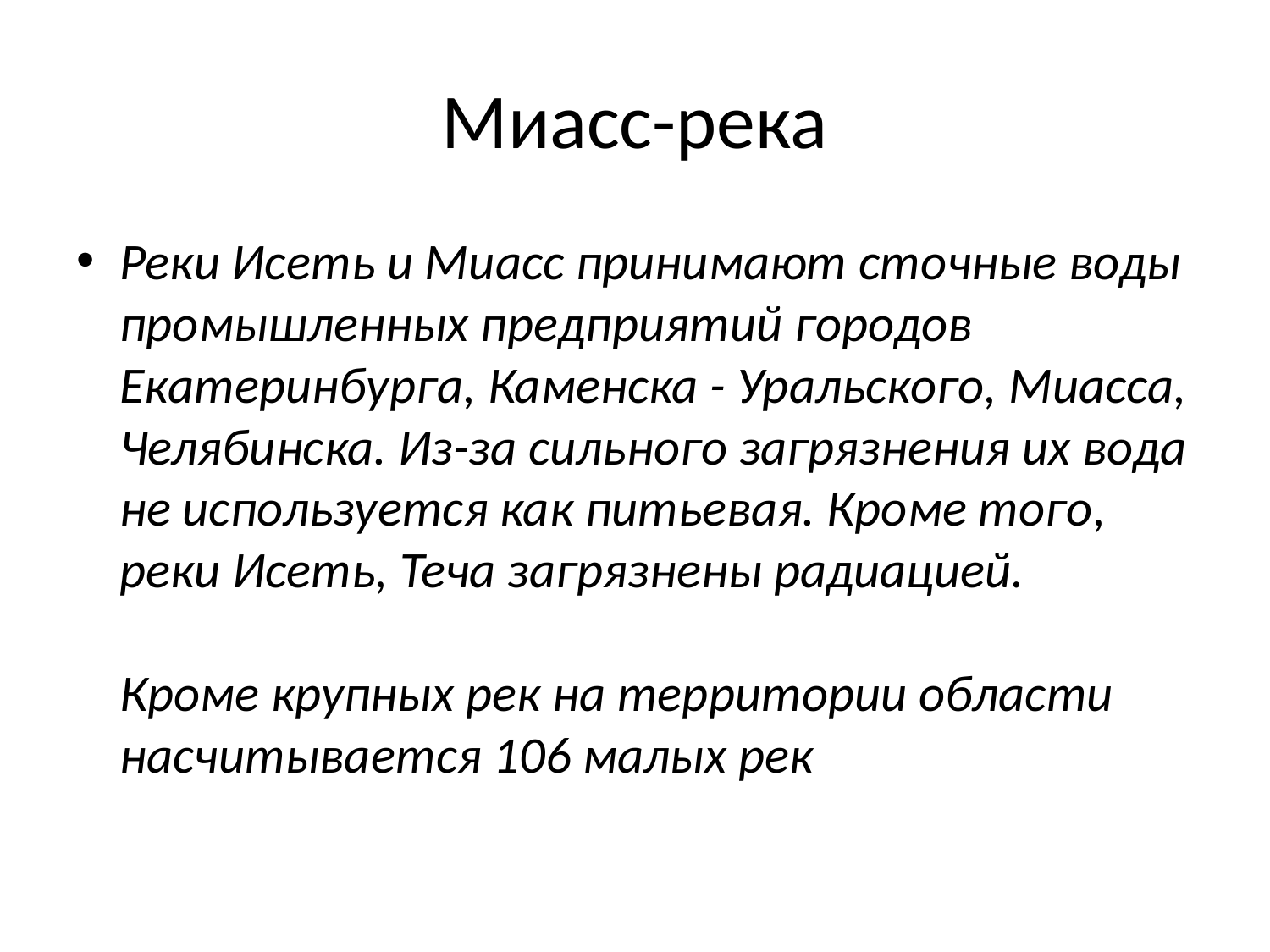

# Миасс-река
Реки Исеть и Миасс принимают сточные воды промышленных предприятий городов Екатеринбурга, Каменска - Уральского, Миасса, Челябинска. Из-за сильного загрязнения их вода не используется как питьевая. Кроме того, реки Исеть, Теча загрязнены радиацией. 
Кроме крупных рек на территории области насчитывается 106 малых рек